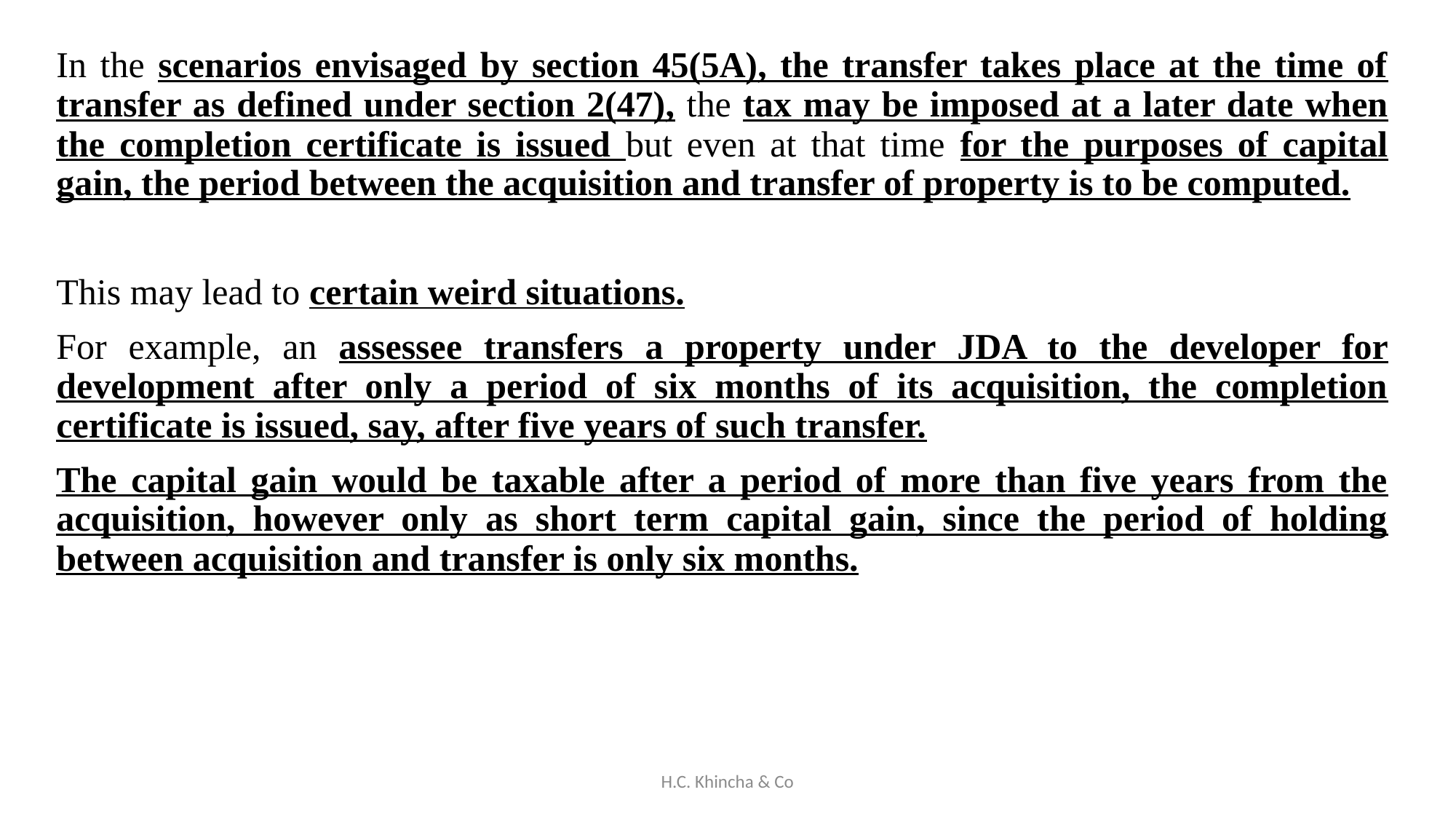

In the scenarios envisaged by section 45(5A), the transfer takes place at the time of transfer as defined under section 2(47), the tax may be imposed at a later date when the completion certificate is issued but even at that time for the purposes of capital gain, the period between the acquisition and transfer of property is to be computed.

This may lead to certain weird situations.
For example, an assessee transfers a property under JDA to the developer for development after only a period of six months of its acquisition, the completion certificate is issued, say, after five years of such transfer.
The capital gain would be taxable after a period of more than five years from the acquisition, however only as short term capital gain, since the period of holding between acquisition and transfer is only six months.
H.C. Khincha & Co